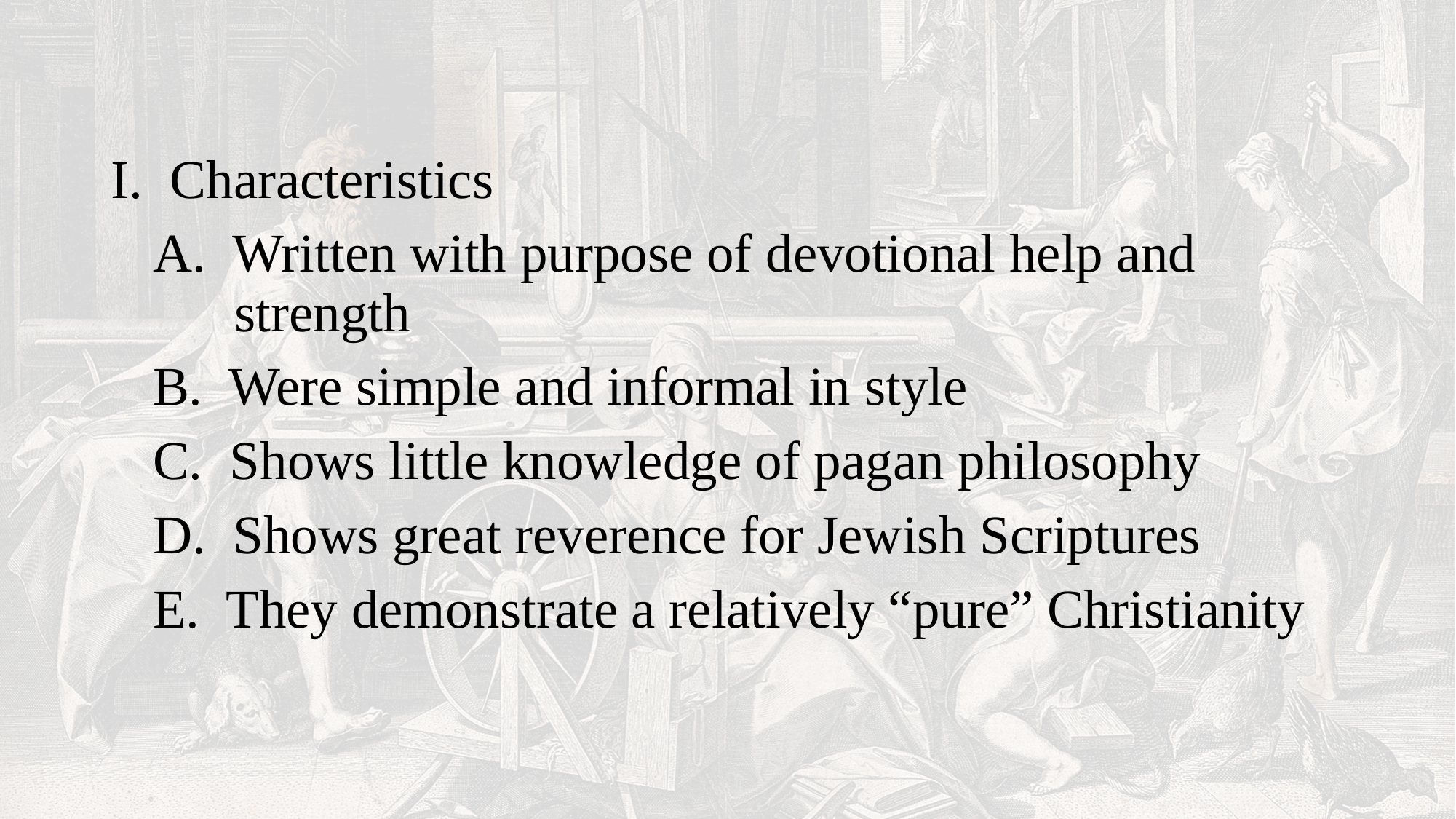

I.  Characteristics
A.  Written with purpose of devotional help and strength
	B.  Were simple and informal in style
	C.  Shows little knowledge of pagan philosophy
	D.  Shows great reverence for Jewish Scriptures
	E.  They demonstrate a relatively “pure” Christianity